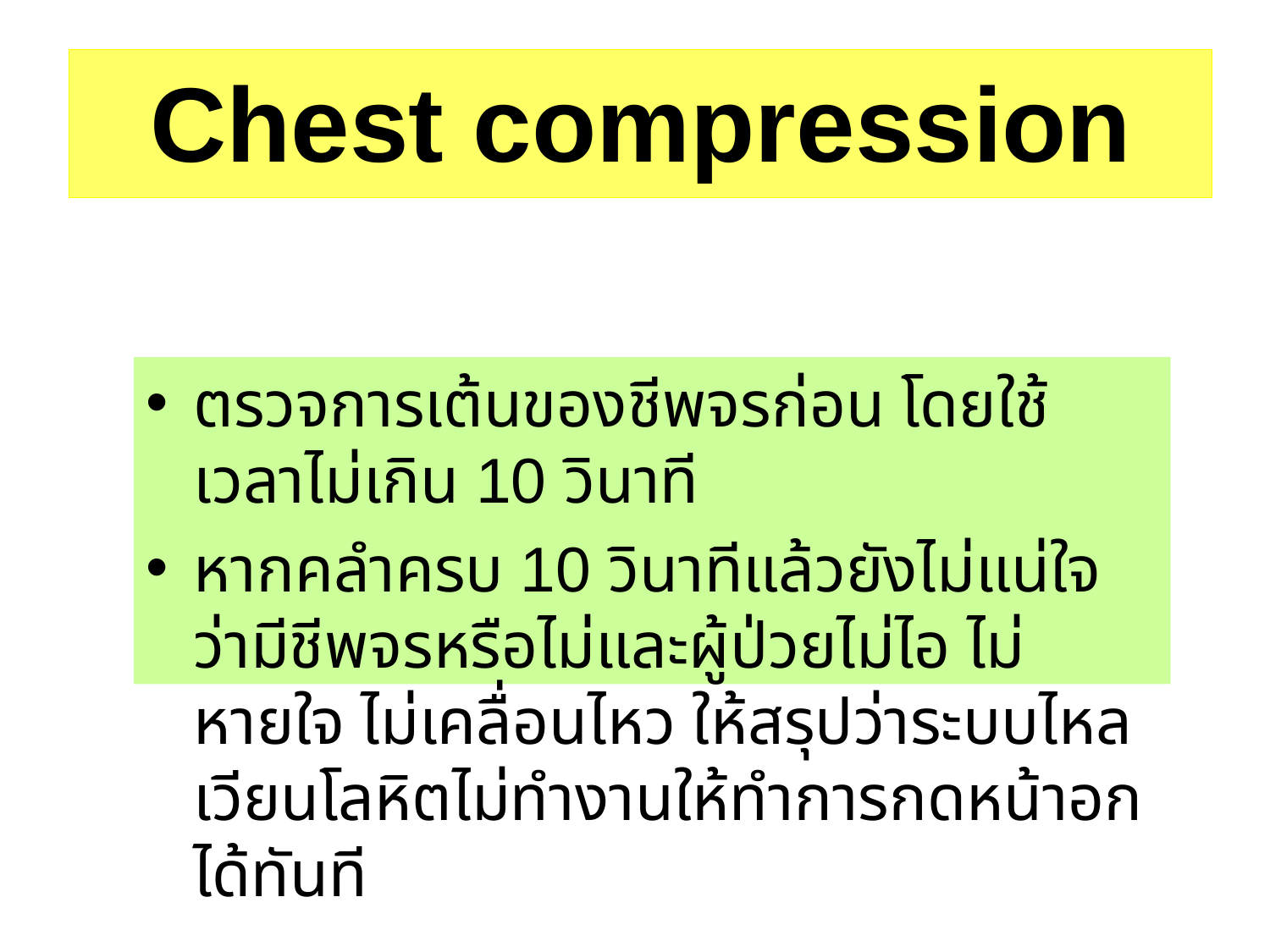

Chest compression
ตรวจการเต้นของชีพจรก่อน โดยใช้เวลาไม่เกิน 10 วินาที
หากคลำครบ 10 วินาทีแล้วยังไม่แน่ใจว่ามีชีพจรหรือไม่และผู้ป่วยไม่ไอ ไม่หายใจ ไม่เคลื่อนไหว ให้สรุปว่าระบบไหลเวียนโลหิตไม่ทำงานให้ทำการกดหน้าอกได้ทันที